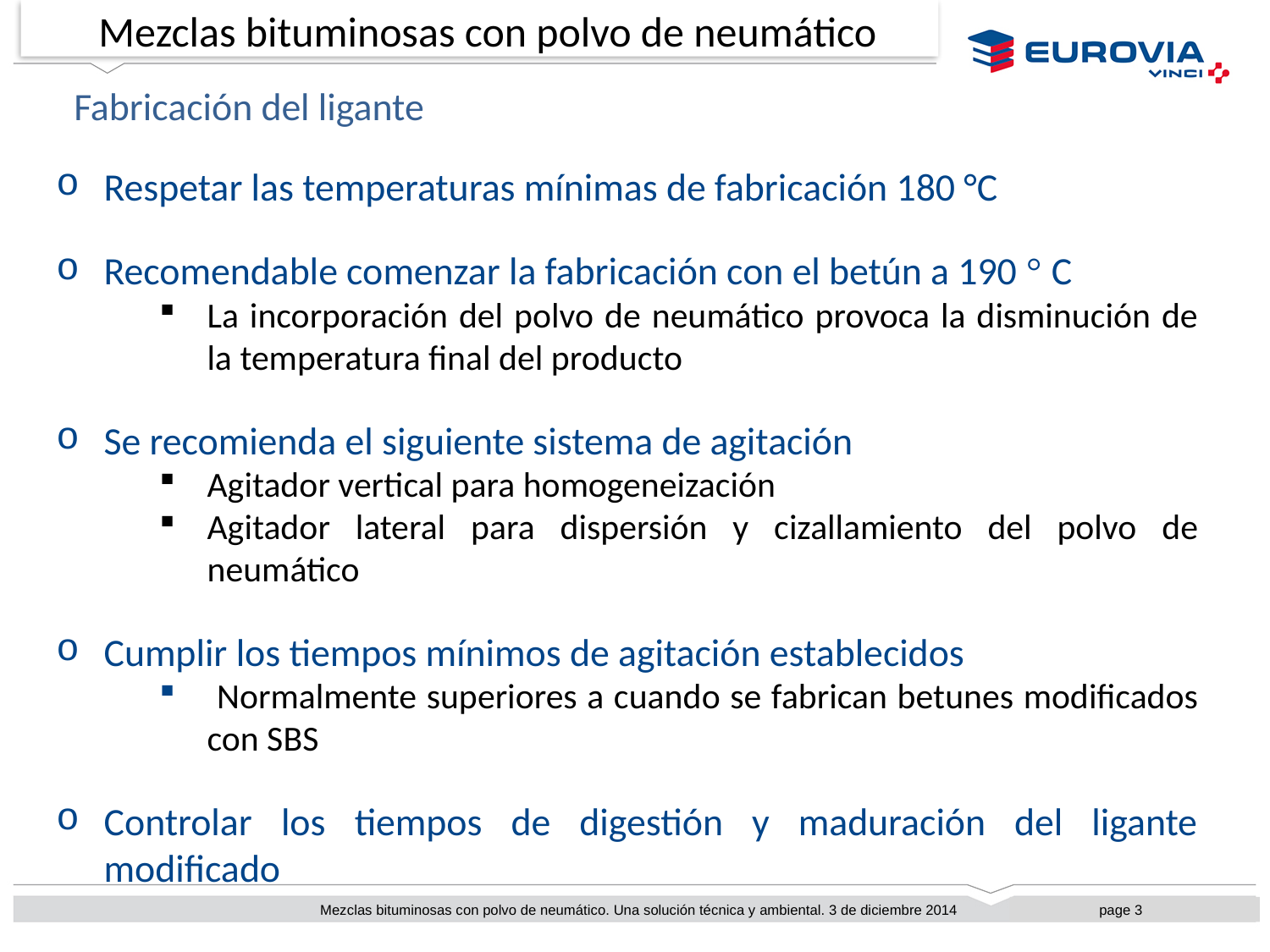

# Mezclas bituminosas con polvo de neumático
Fabricación del ligante
Respetar las temperaturas mínimas de fabricación 180 °C

Recomendable comenzar la fabricación con el betún a 190 ° C
La incorporación del polvo de neumático provoca la disminución de la temperatura final del producto

Se recomienda el siguiente sistema de agitación
Agitador vertical para homogeneización
Agitador lateral para dispersión y cizallamiento del polvo de neumático

Cumplir los tiempos mínimos de agitación establecidos
 Normalmente superiores a cuando se fabrican betunes modificados con SBS

Controlar los tiempos de digestión y maduración del ligante modificado

Mezclas bituminosas con polvo de neumático. Una solución técnica y ambiental. 3 de diciembre 2014